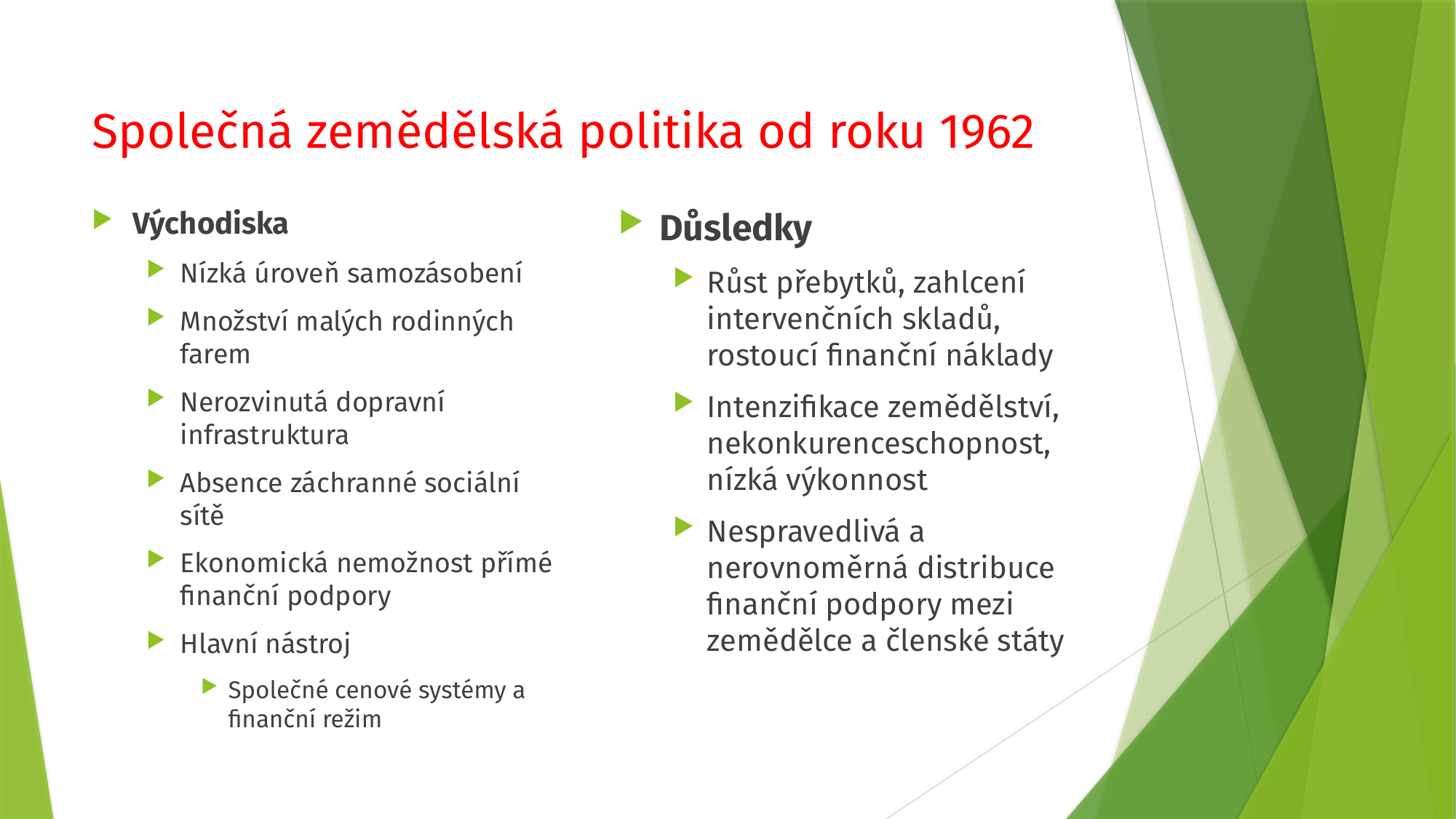

# Společná zemědělská politika od roku 1962
Východiska
Nízká úroveň samozásobení
Množství malých rodinných farem
Nerozvinutá dopravní infrastruktura
Absence záchranné sociální sítě
Ekonomická nemožnost přímé finanční podpory
Hlavní nástroj
Společné cenové systémy a finanční režim

Důsledky
Růst přebytků, zahlcení intervenčních skladů, rostoucí finanční náklady
Intenzifikace zemědělství, nekonkurenceschopnost, nízká výkonnost
Nespravedlivá a nerovnoměrná distribuce finanční podpory mezi zemědělce a členské státy